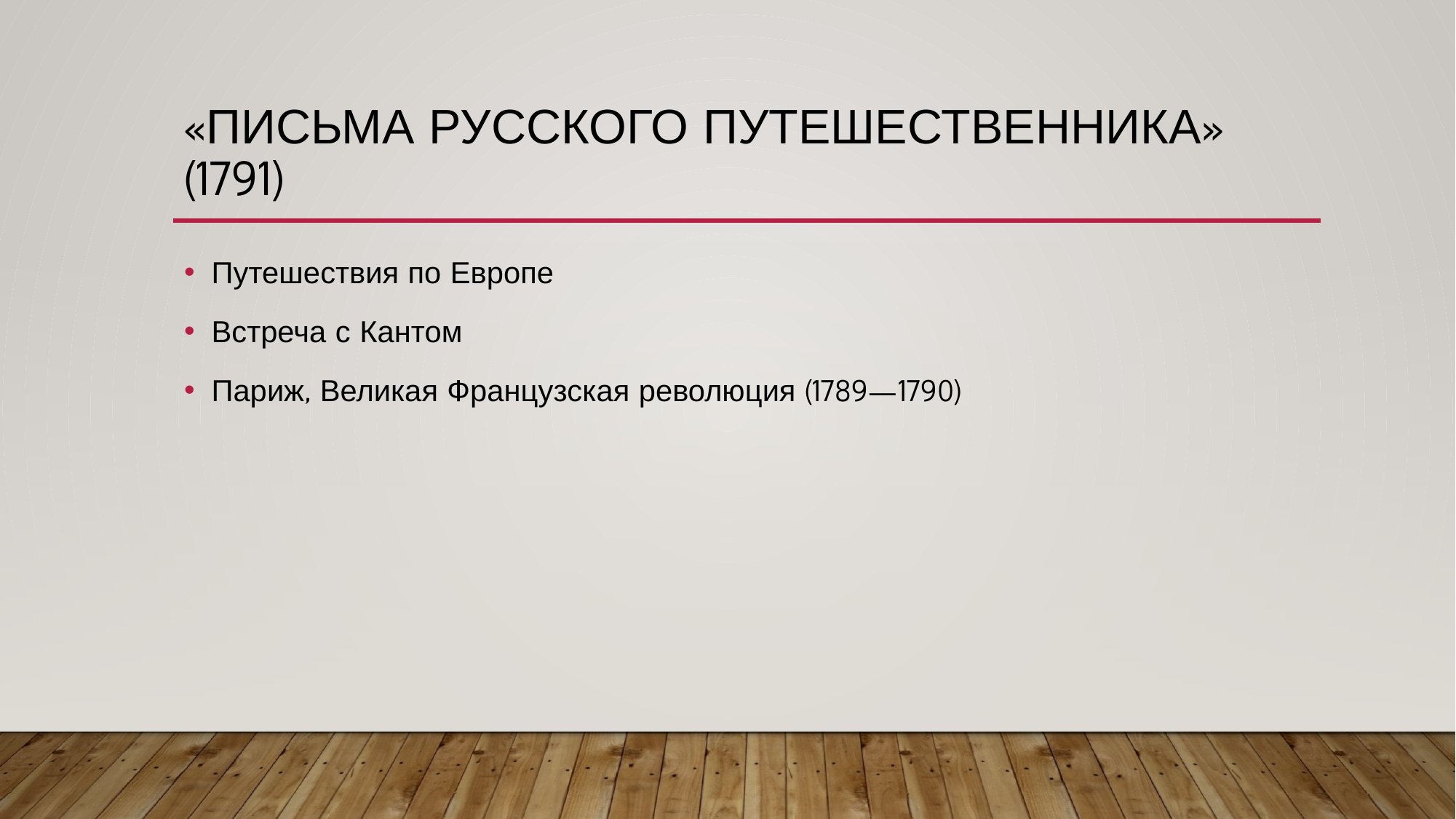

# «Письма русского путешественника» (1791)
Путешествия по Европе
Встреча с Кантом
Париж, Великая Французская революция (1789—1790)